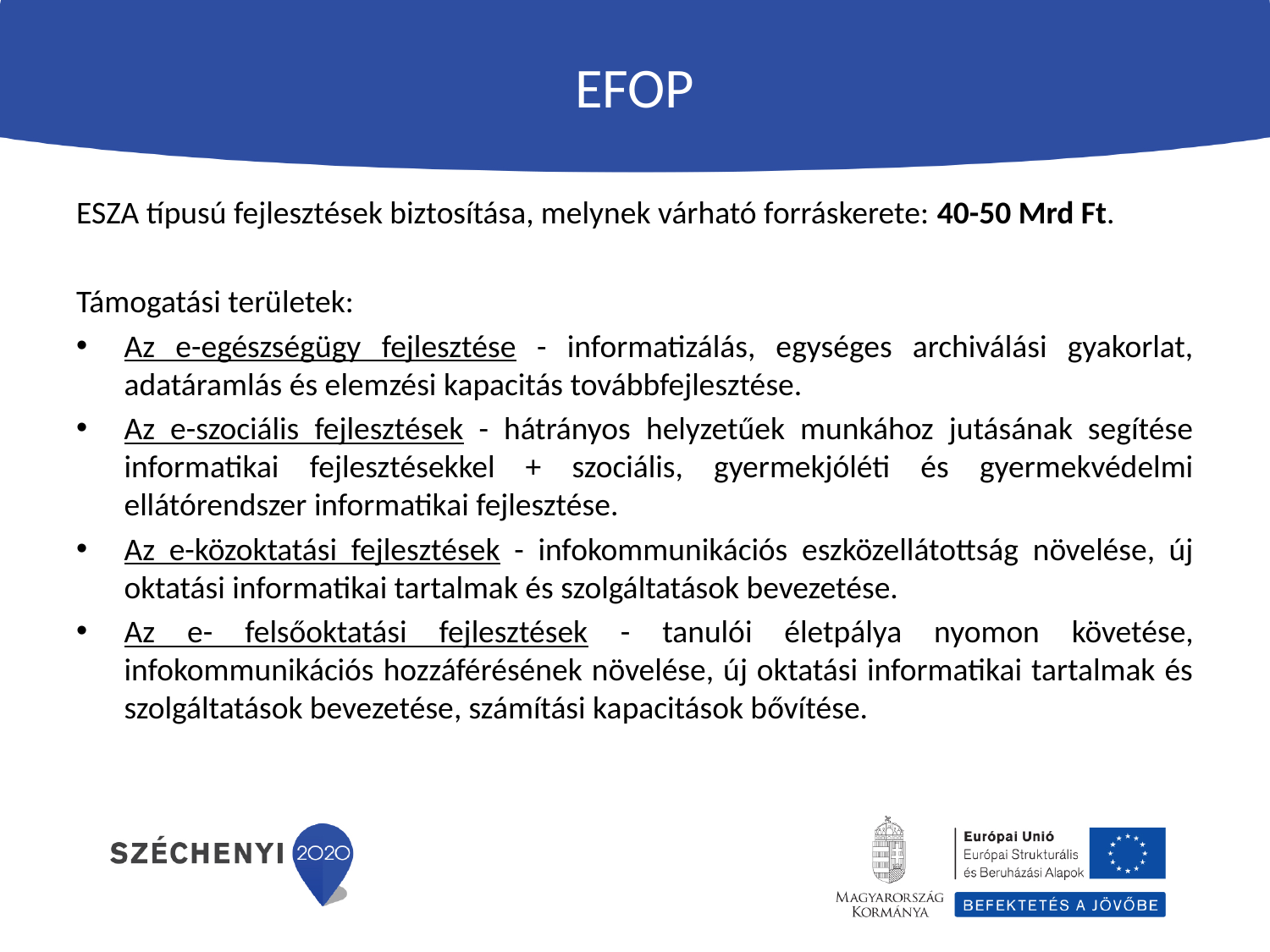

# EFOP
ESZA típusú fejlesztések biztosítása, melynek várható forráskerete: 40-50 Mrd Ft.

Támogatási területek:
Az e-egészségügy fejlesztése - informatizálás, egységes archiválási gyakorlat, adatáramlás és elemzési kapacitás továbbfejlesztése.
Az e-szociális fejlesztések - hátrányos helyzetűek munkához jutásának segítése informatikai fejlesztésekkel + szociális, gyermekjóléti és gyermekvédelmi ellátórendszer informatikai fejlesztése.
Az e-közoktatási fejlesztések - infokommunikációs eszközellátottság növelése, új oktatási informatikai tartalmak és szolgáltatások bevezetése.
Az e- felsőoktatási fejlesztések - tanulói életpálya nyomon követése, infokommunikációs hozzáférésének növelése, új oktatási informatikai tartalmak és szolgáltatások bevezetése, számítási kapacitások bővítése.